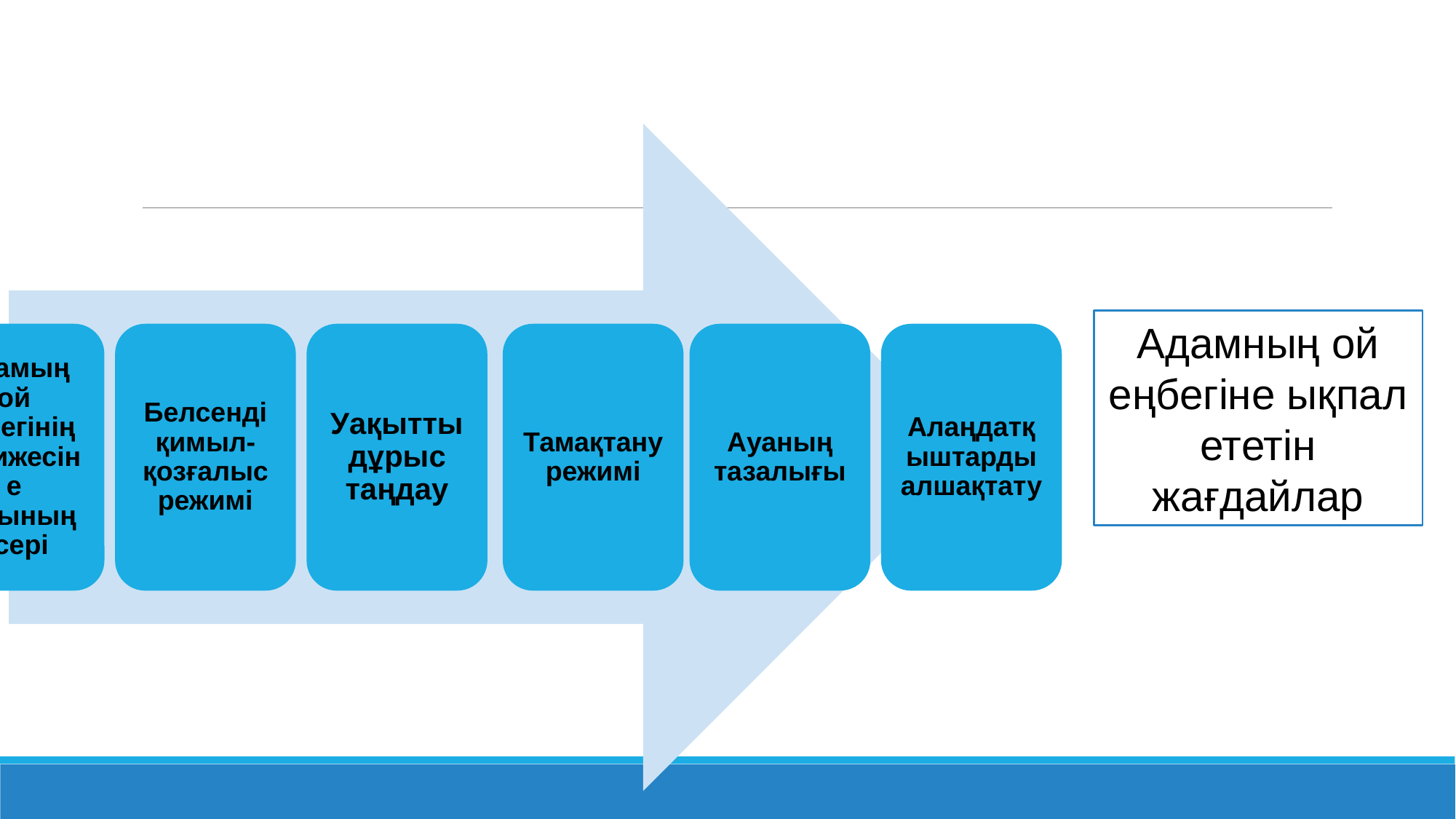

Адамың ой еңбегінің нәтижесіне ұйқының әсері
Белсенді қимыл-қозғалыс режимі
Уақытты дұрыс таңдау
Тамақтану режимі
Ауаның тазалығы
Алаңдатқыштарды алшақтату
Адамның ой еңбегіне ықпал ететін жағдайлар